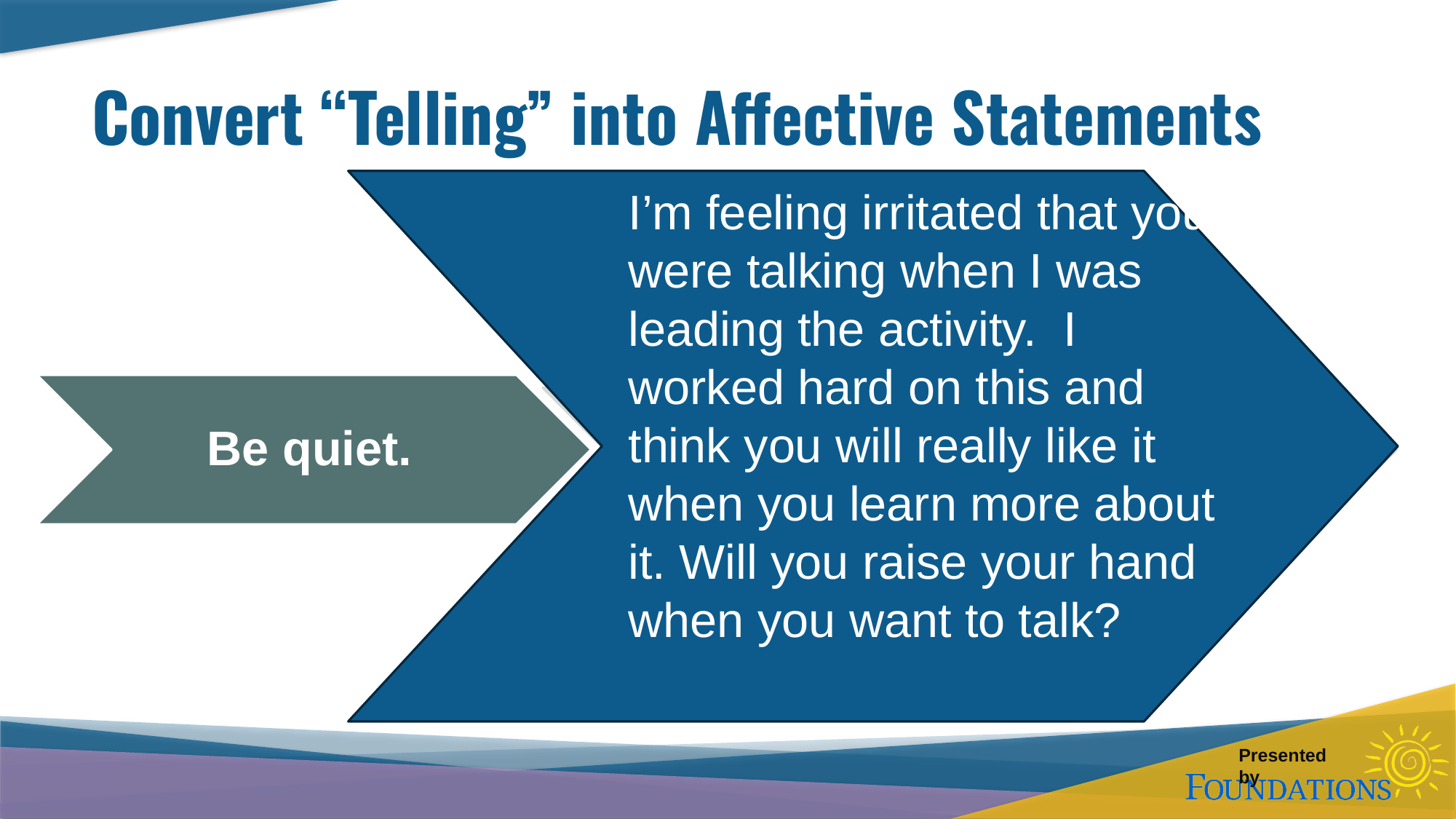

# Convert “Telling” into Affective Statements

I’m feeling irritated that you were talking when I was leading the activity.  I worked hard on this and think you will really like it when you learn more about it. Will you raise your hand when you want to talk?

Be quiet.